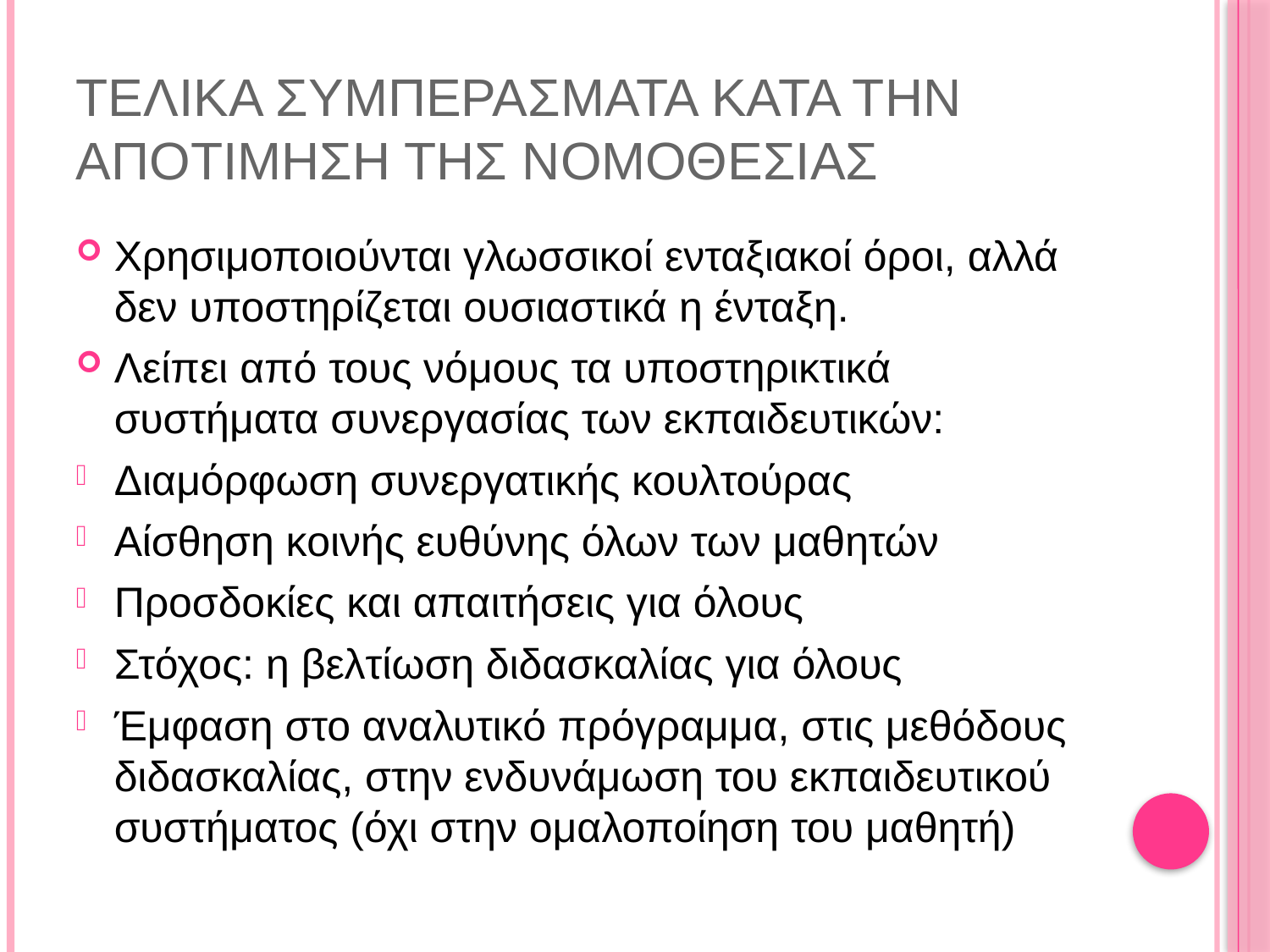

# Τελικα συμπερασματα κατα την αποτιμηση τησ νομοθεσιασ
Χρησιμοποιούνται γλωσσικοί ενταξιακοί όροι, αλλά δεν υποστηρίζεται ουσιαστικά η ένταξη.
Λείπει από τους νόμους τα υποστηρικτικά συστήματα συνεργασίας των εκπαιδευτικών:
Διαμόρφωση συνεργατικής κουλτούρας
Αίσθηση κοινής ευθύνης όλων των μαθητών
Προσδοκίες και απαιτήσεις για όλους
Στόχος: η βελτίωση διδασκαλίας για όλους
Έμφαση στο αναλυτικό πρόγραμμα, στις μεθόδους διδασκαλίας, στην ενδυνάμωση του εκπαιδευτικού συστήματος (όχι στην ομαλοποίηση του μαθητή)